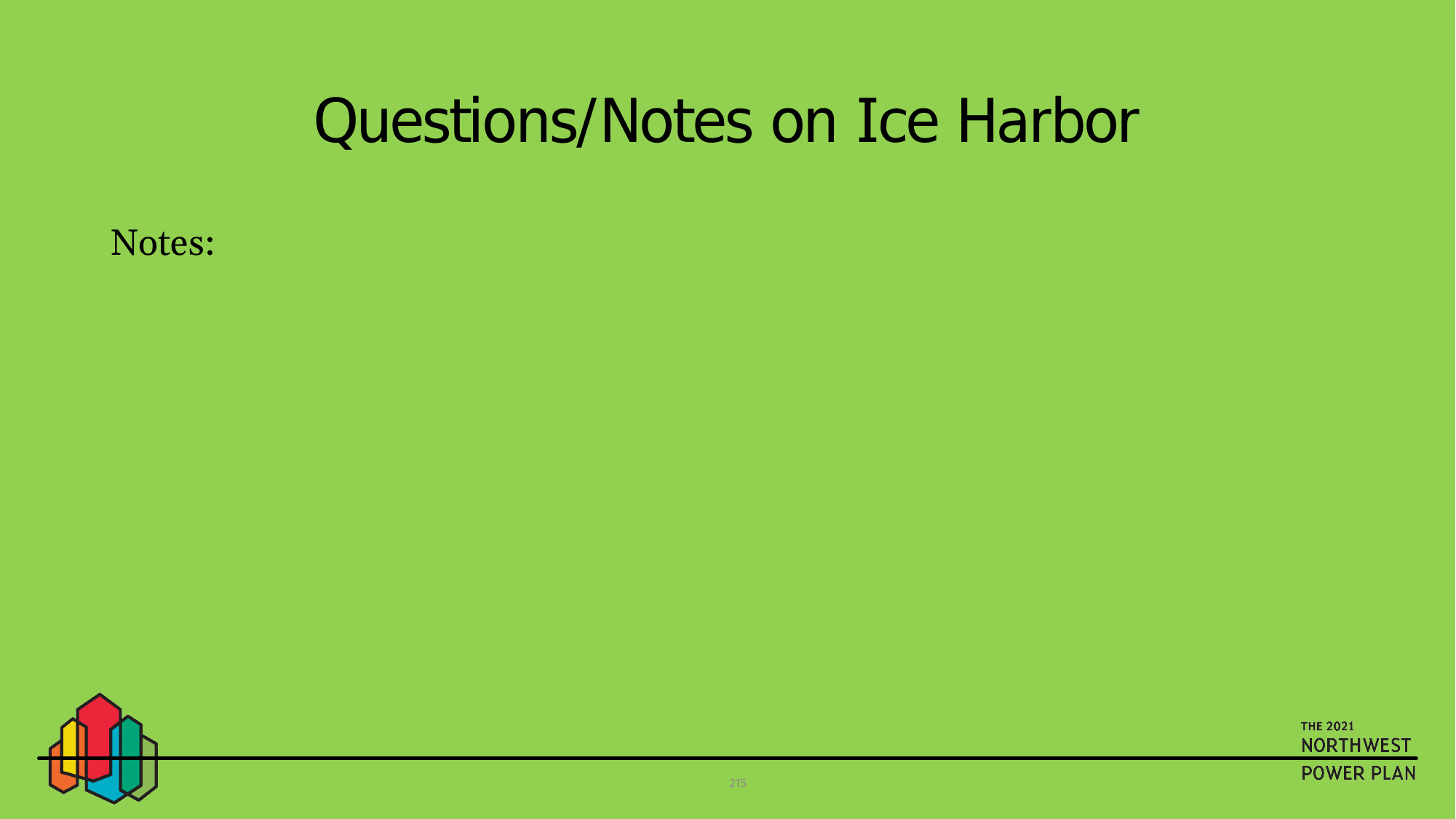

# Questions/Notes on Ice Harbor
Notes:

215